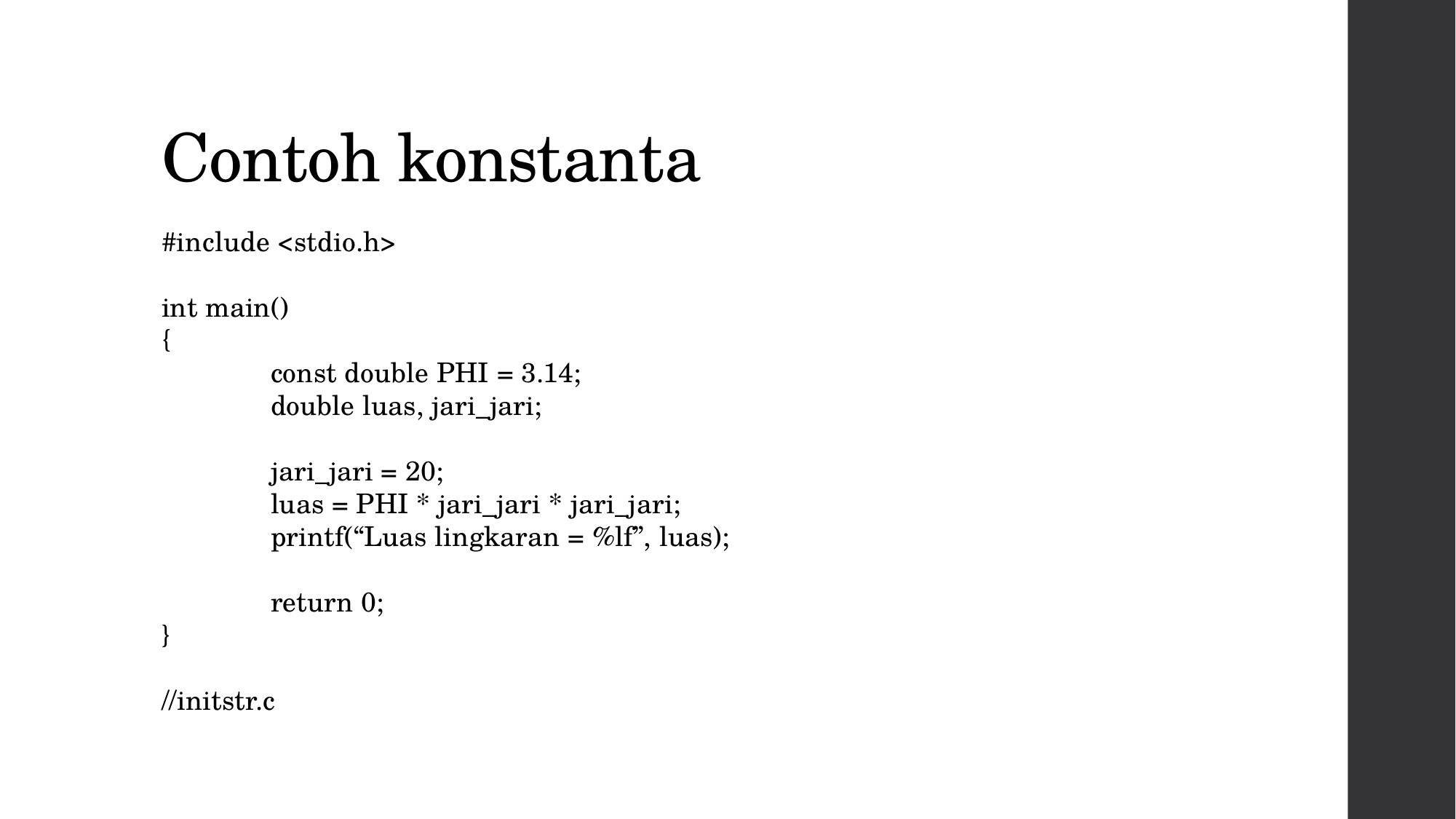

# Contoh konstanta
#include <stdio.h>
int main()
{
	const double PHI = 3.14;
	double luas, jari_jari;

	jari_jari = 20;
	luas = PHI * jari_jari * jari_jari;
	printf(“Luas lingkaran = %lf”, luas);

	return 0;
}

//initstr.c